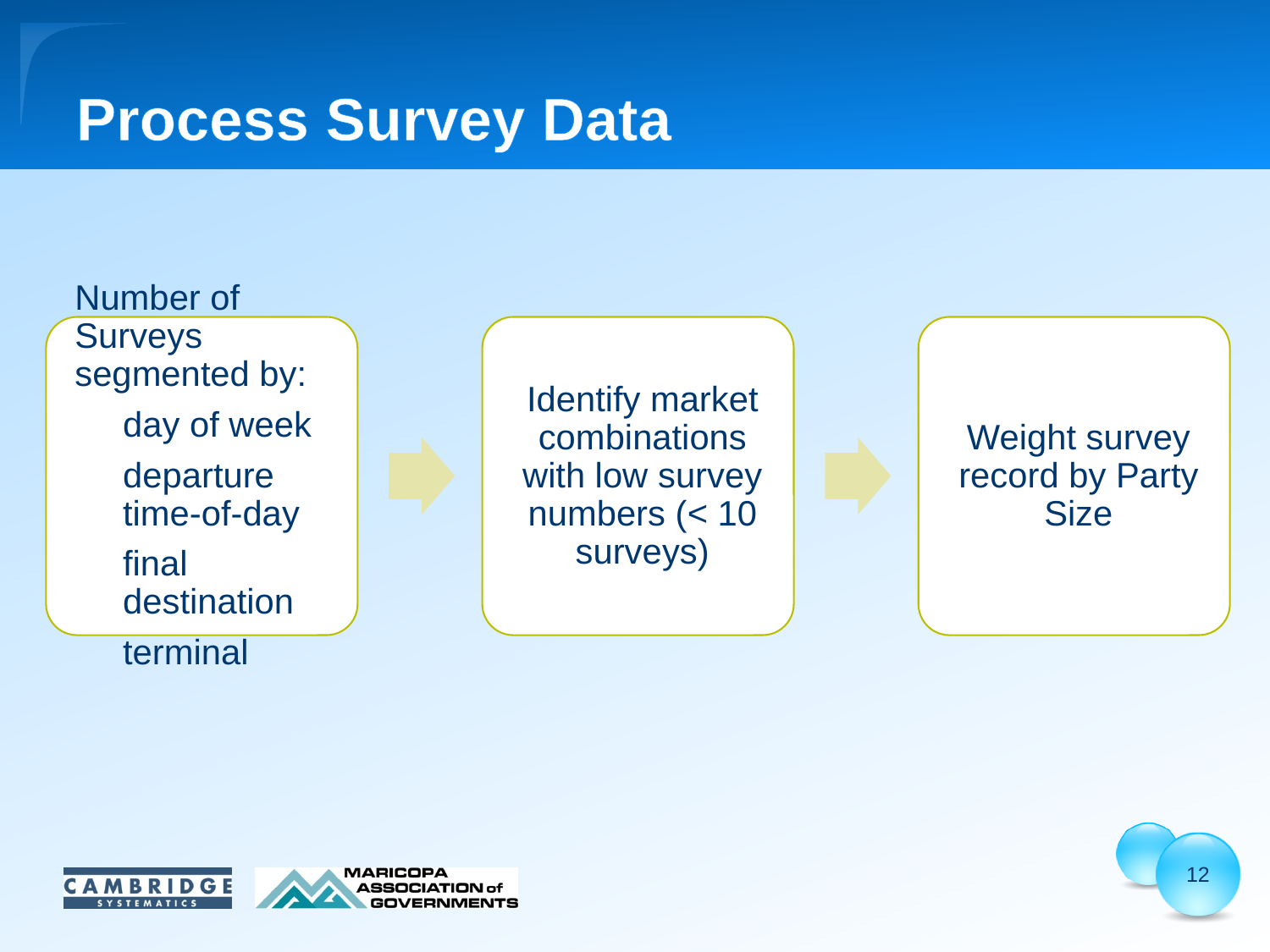

# Process Survey Data
Number of Surveys segmented by:
day of week
departure time-of-day
final destination
terminal

Identify market combinations with low survey numbers (< 10 surveys)

Weight survey record by Party Size
12